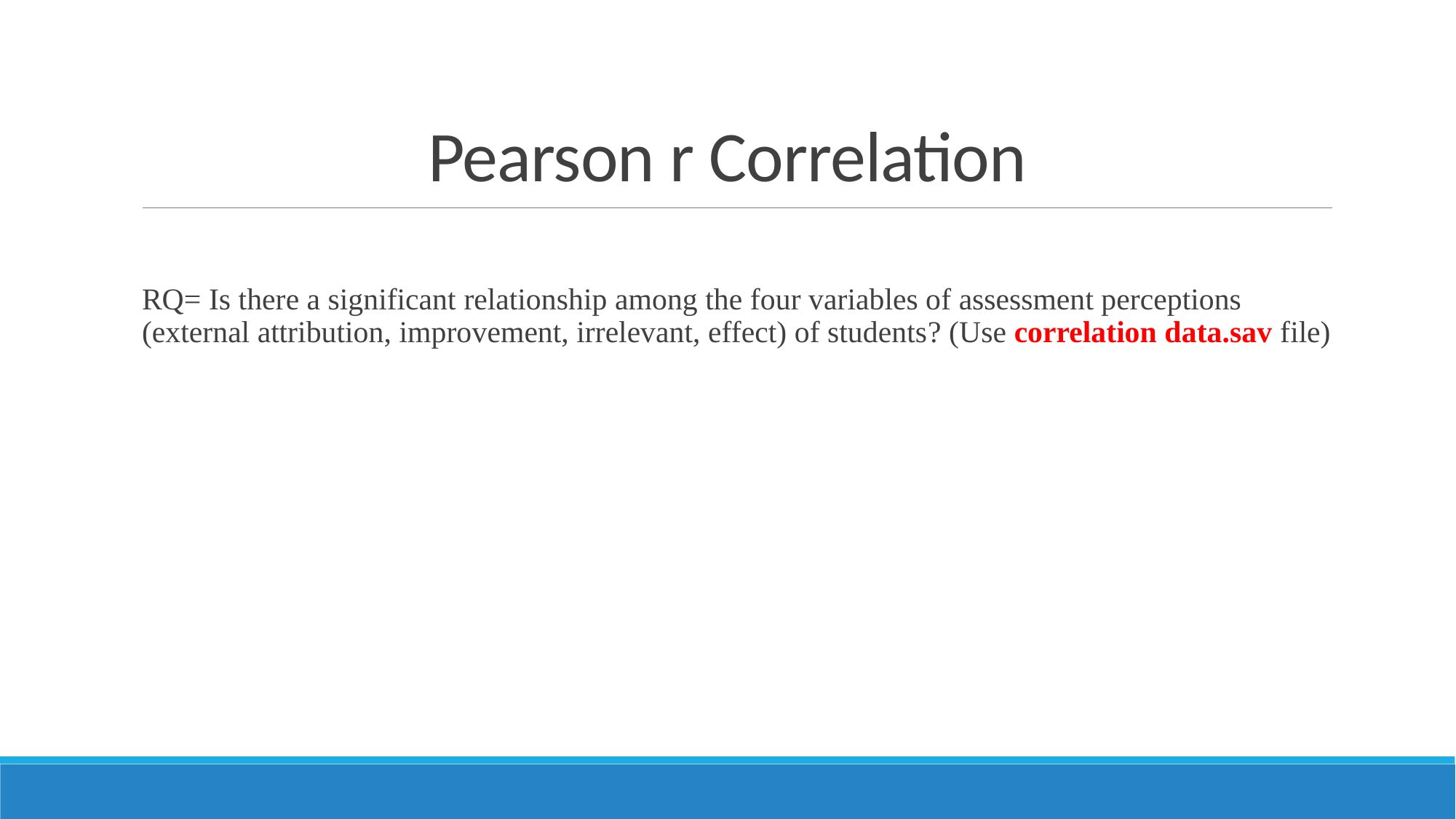

# Pearson r Correlation

RQ= Is there a significant relationship among the four variables of assessment perceptions (external attribution, improvement, irrelevant, effect) of students? (Use correlation data.sav file)